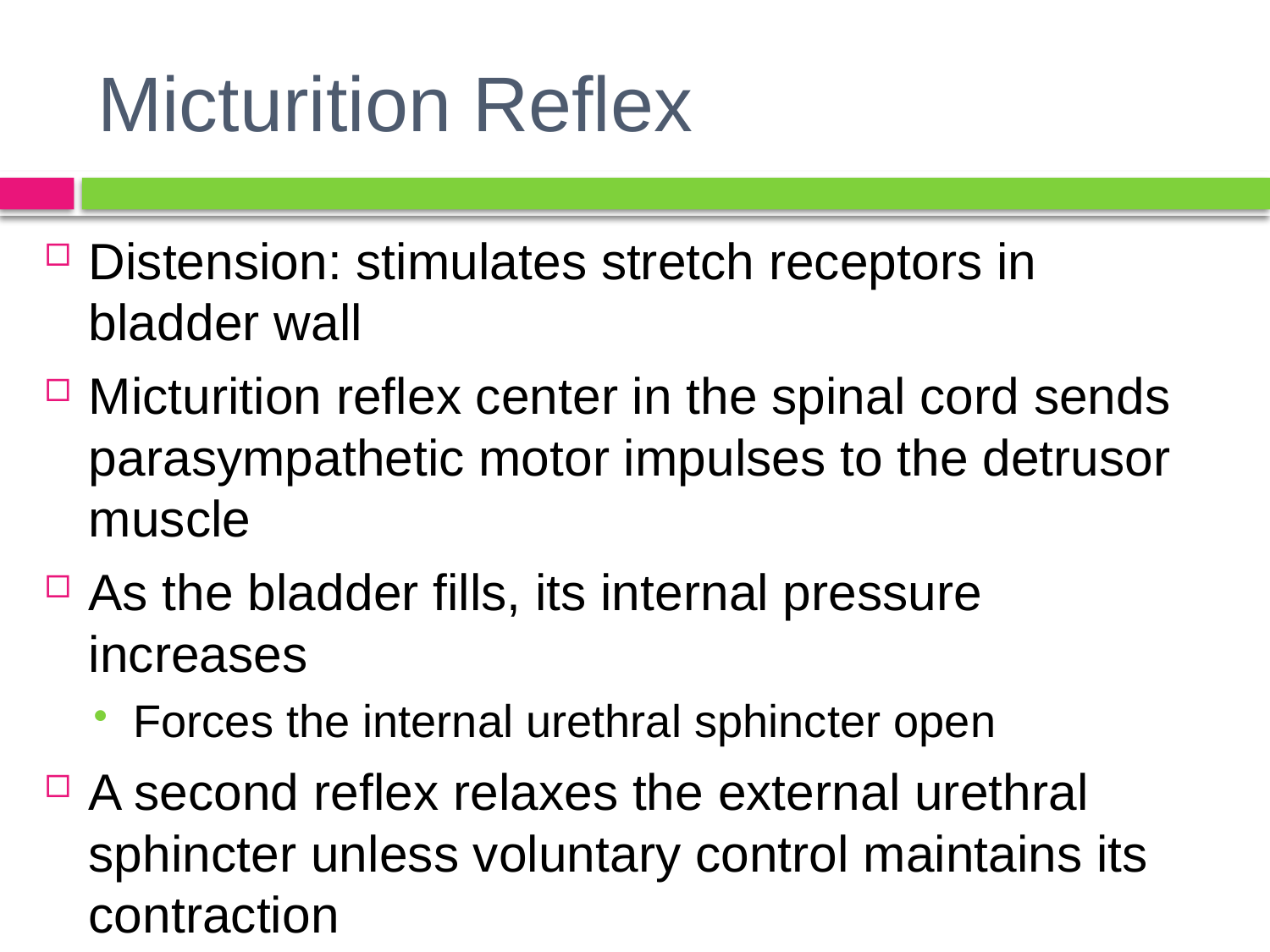

# Micturition Reflex
Distension: stimulates stretch receptors in bladder wall
Micturition reflex center in the spinal cord sends parasympathetic motor impulses to the detrusor muscle
As the bladder fills, its internal pressure increases
Forces the internal urethral sphincter open
A second reflex relaxes the external urethral sphincter unless voluntary control maintains its contraction
Nerve centers in the cerebral cortex and brain stem aid in control of urination